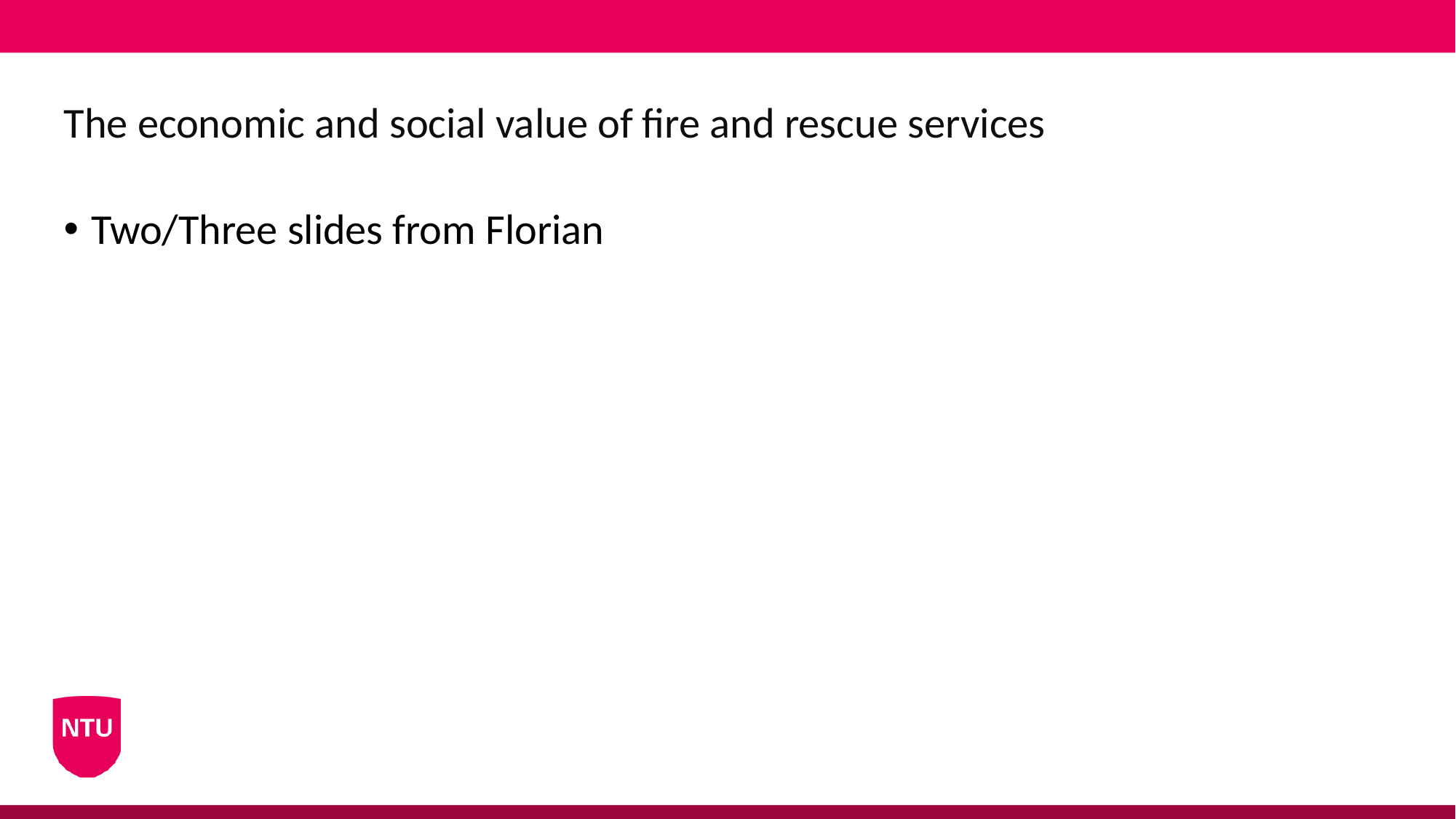

# The economic and social value of fire and rescue services
Two/Three slides from Florian